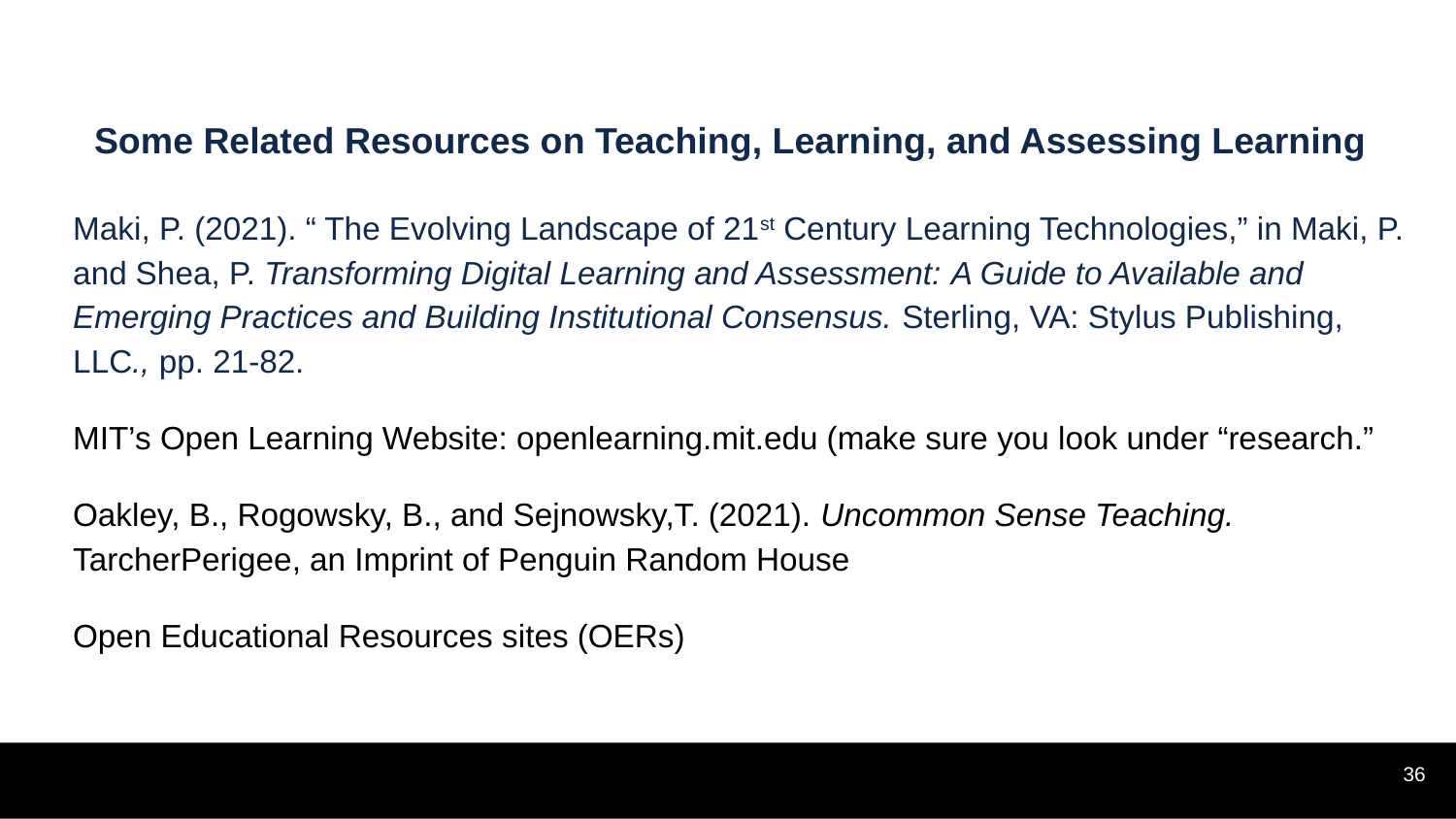

Some Related Resources on Teaching, Learning, and Assessing Learning
Maki, P. (2021). “ The Evolving Landscape of 21st Century Learning Technologies,” in Maki, P. and Shea, P. Transforming Digital Learning and Assessment: A Guide to Available and Emerging Practices and Building Institutional Consensus. Sterling, VA: Stylus Publishing, LLC., pp. 21-82.
MIT’s Open Learning Website: openlearning.mit.edu (make sure you look under “research.”
Oakley, B., Rogowsky, B., and Sejnowsky,T. (2021). Uncommon Sense Teaching. TarcherPerigee, an Imprint of Penguin Random House
Open Educational Resources sites (OERs)
36